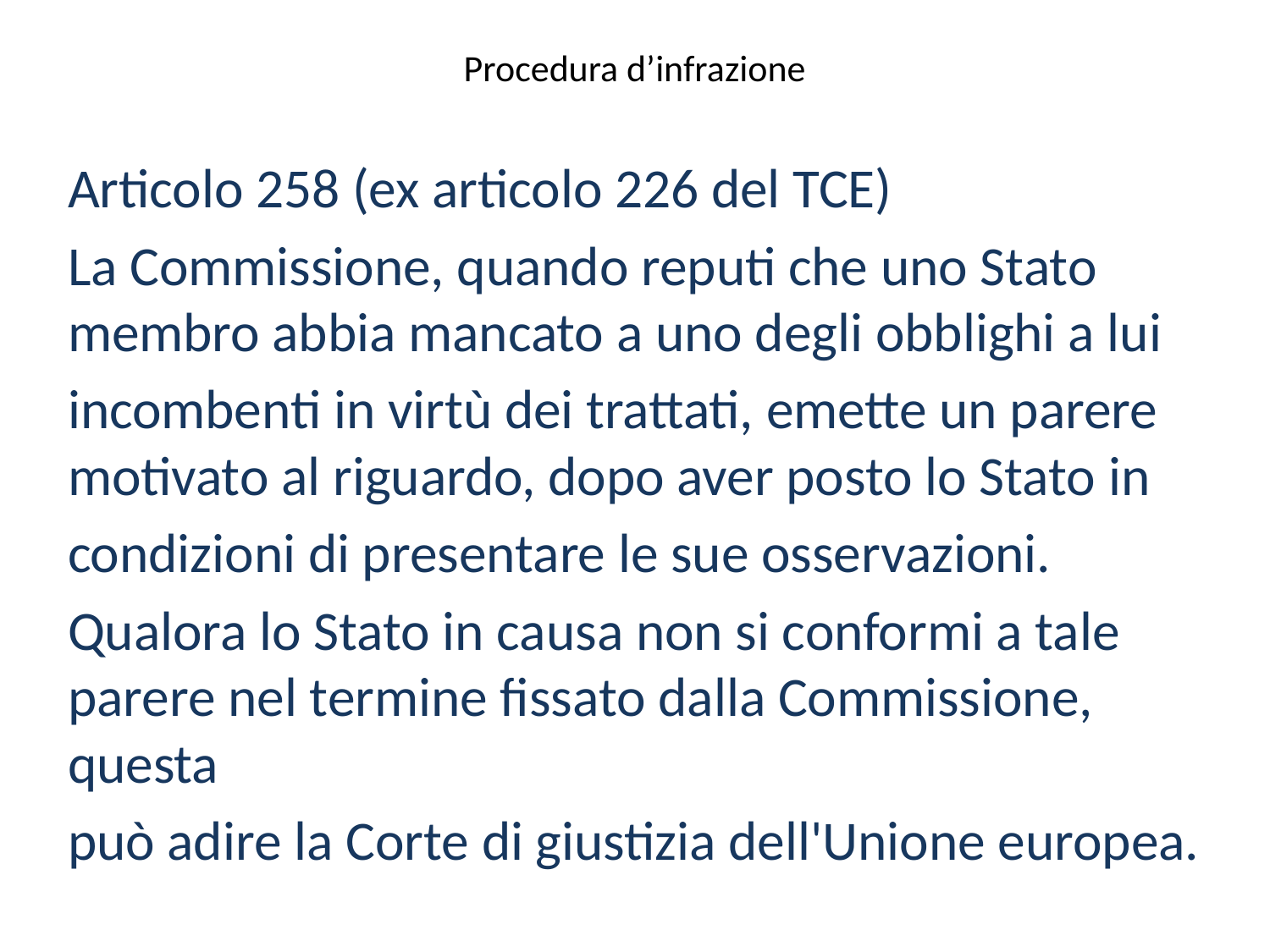

# Procedura d’infrazione
Articolo 258 (ex articolo 226 del TCE)
La Commissione, quando reputi che uno Stato membro abbia mancato a uno degli obblighi a lui
incombenti in virtù dei trattati, emette un parere motivato al riguardo, dopo aver posto lo Stato in
condizioni di presentare le sue osservazioni.
Qualora lo Stato in causa non si conformi a tale parere nel termine fissato dalla Commissione, questa
può adire la Corte di giustizia dell'Unione europea.